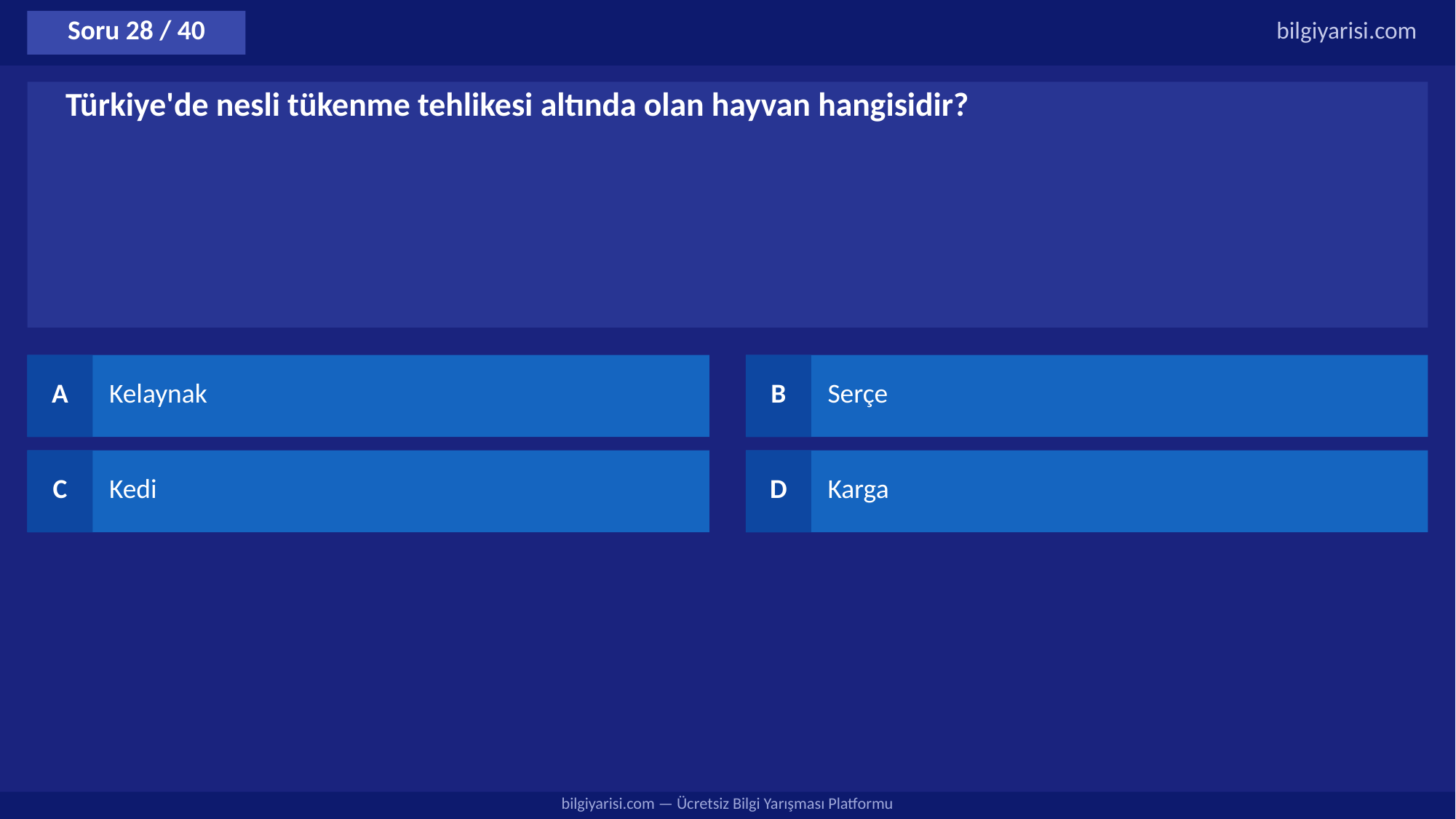

Soru 28 / 40
bilgiyarisi.com

Türkiye'de nesli tükenme tehlikesi altında olan hayvan hangisidir?

A
Kelaynak

B
Serçe

C
Kedi

D
Karga
bilgiyarisi.com — Ücretsiz Bilgi Yarışması Platformu